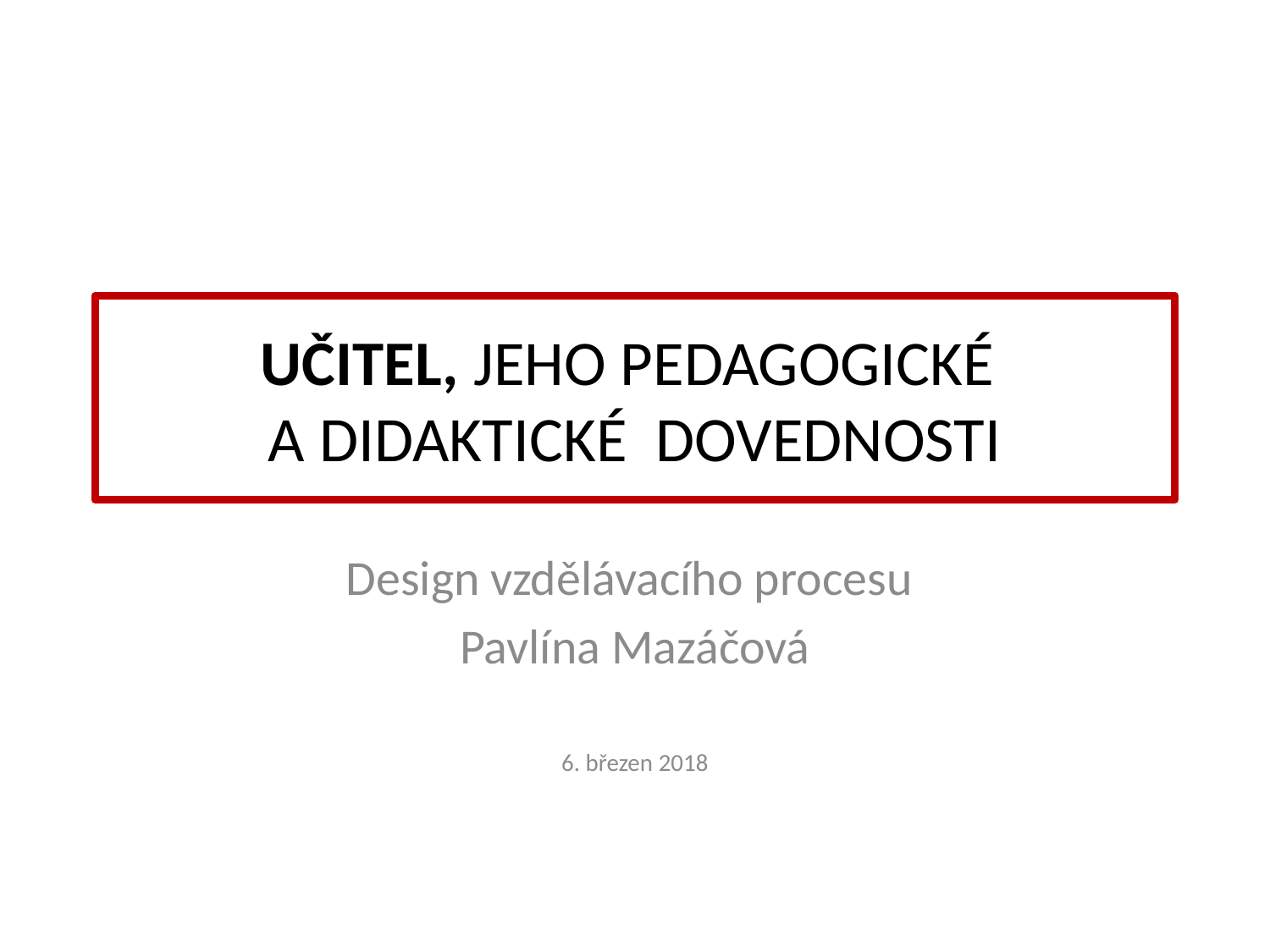

# UČITEL, jeho pedagogické a didaktické  dovednosti
Design vzdělávacího procesu
Pavlína Mazáčová

6. březen 2018